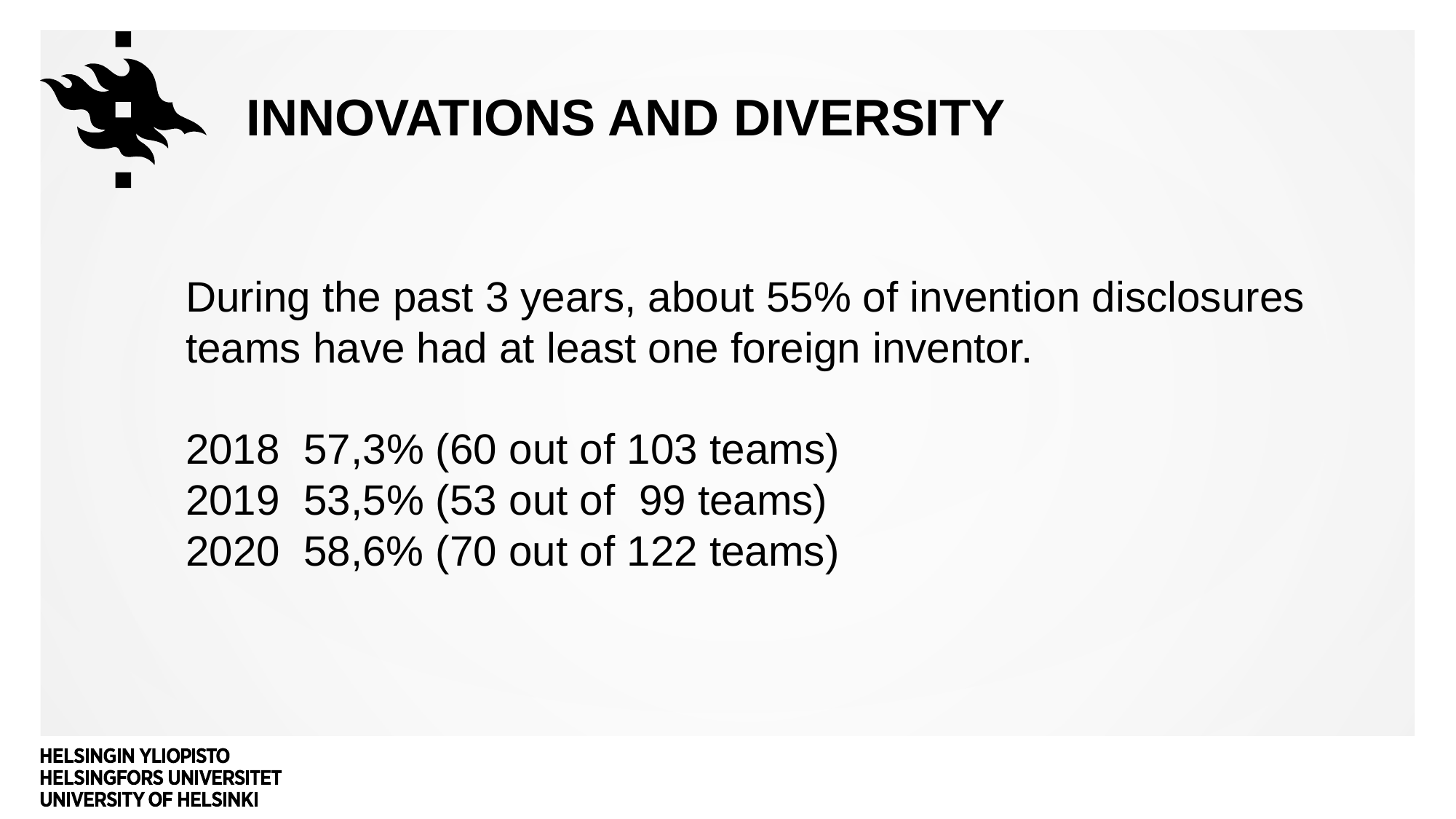

# Innovations and diversity
During the past 3 years, about 55% of invention disclosures teams have had at least one foreign inventor.
  57,3% (60 out of 103 teams)
  53,5% (53 out of  99 teams)
2020  58,6% (70 out of 122 teams)